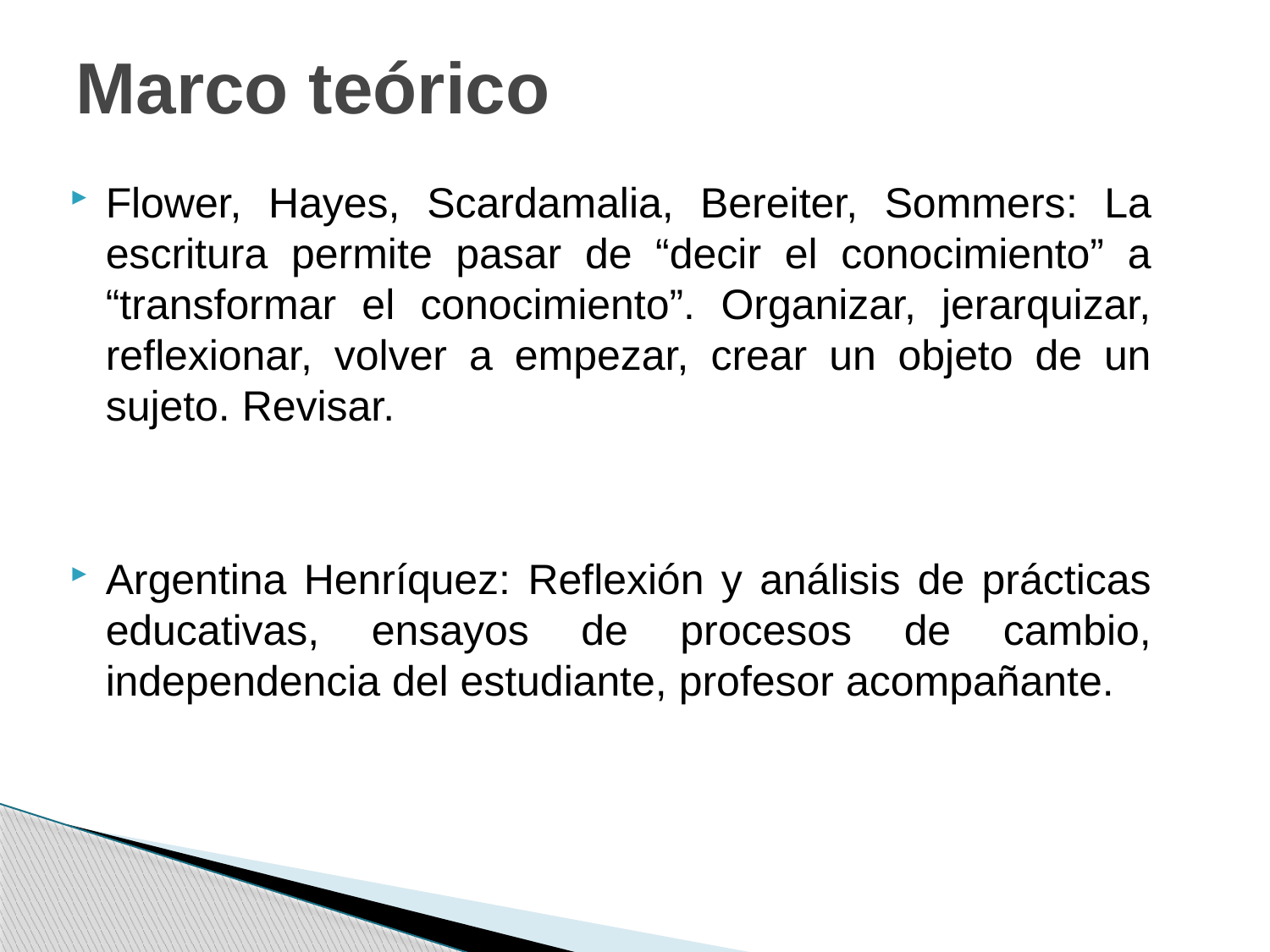

# Marco teórico
Flower, Hayes, Scardamalia, Bereiter, Sommers: La escritura permite pasar de “decir el conocimiento” a “transformar el conocimiento”. Organizar, jerarquizar, reflexionar, volver a empezar, crear un objeto de un sujeto. Revisar.

Argentina Henríquez: Reflexión y análisis de prácticas educativas, ensayos de procesos de cambio, independencia del estudiante, profesor acompañante.